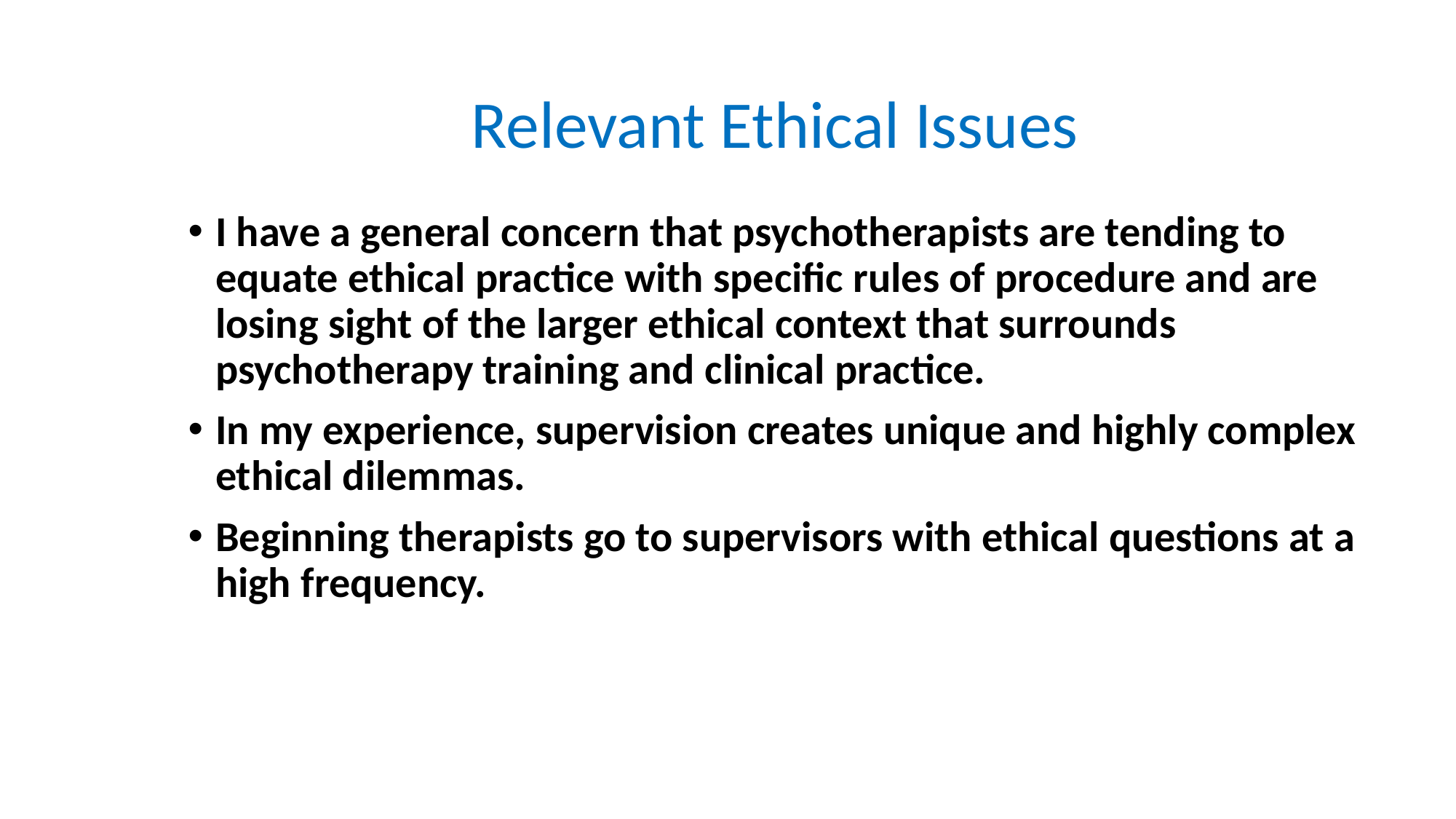

# Relevant Ethical Issues
I have a general concern that psychotherapists are tending to equate ethical practice with specific rules of procedure and are losing sight of the larger ethical context that surrounds psychotherapy training and clinical practice.
In my experience, supervision creates unique and highly complex ethical dilemmas.
Beginning therapists go to supervisors with ethical questions at a high frequency.